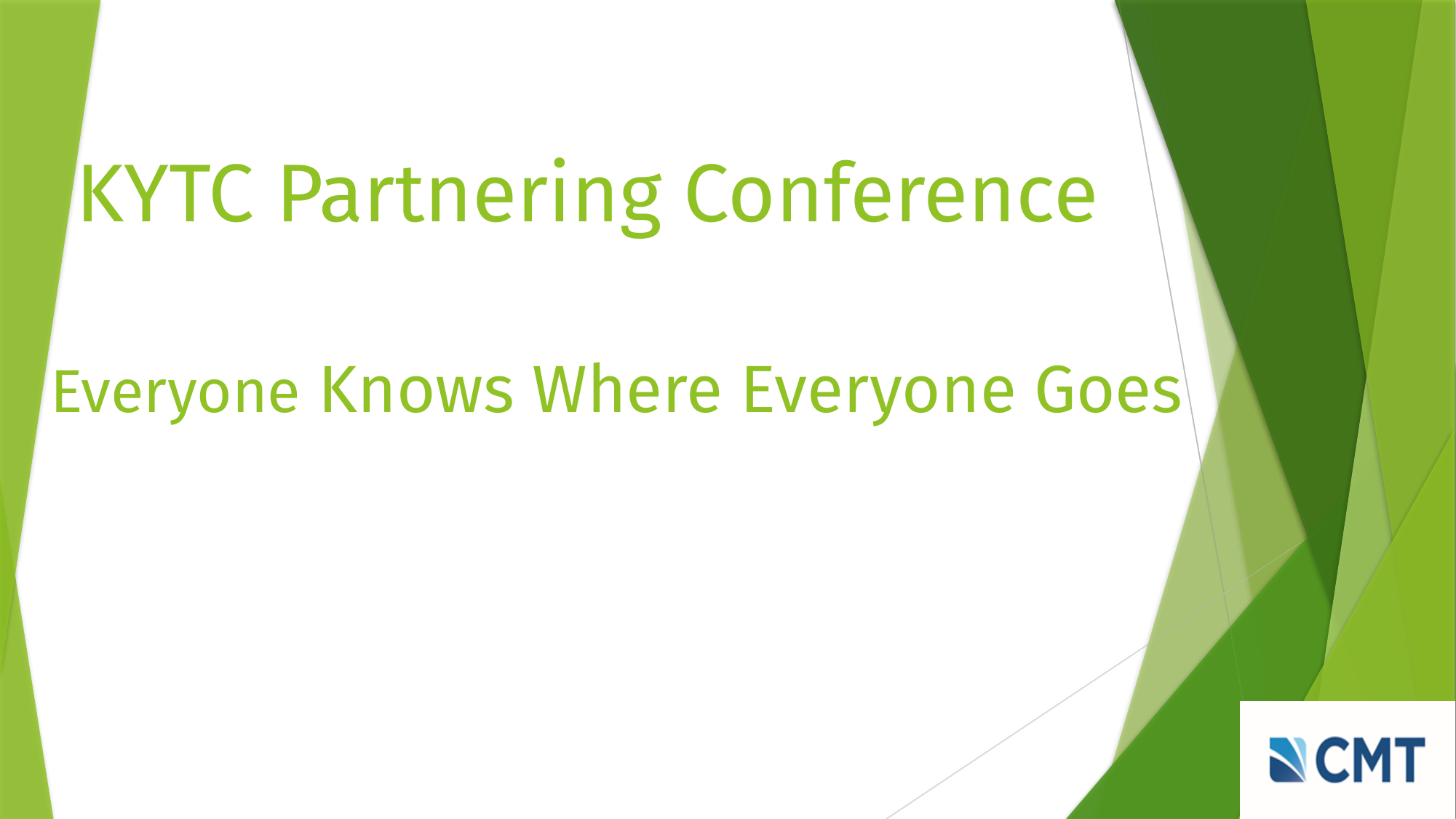

# KYTC Partnering Conference
Everyone Knows Where Everyone Goes